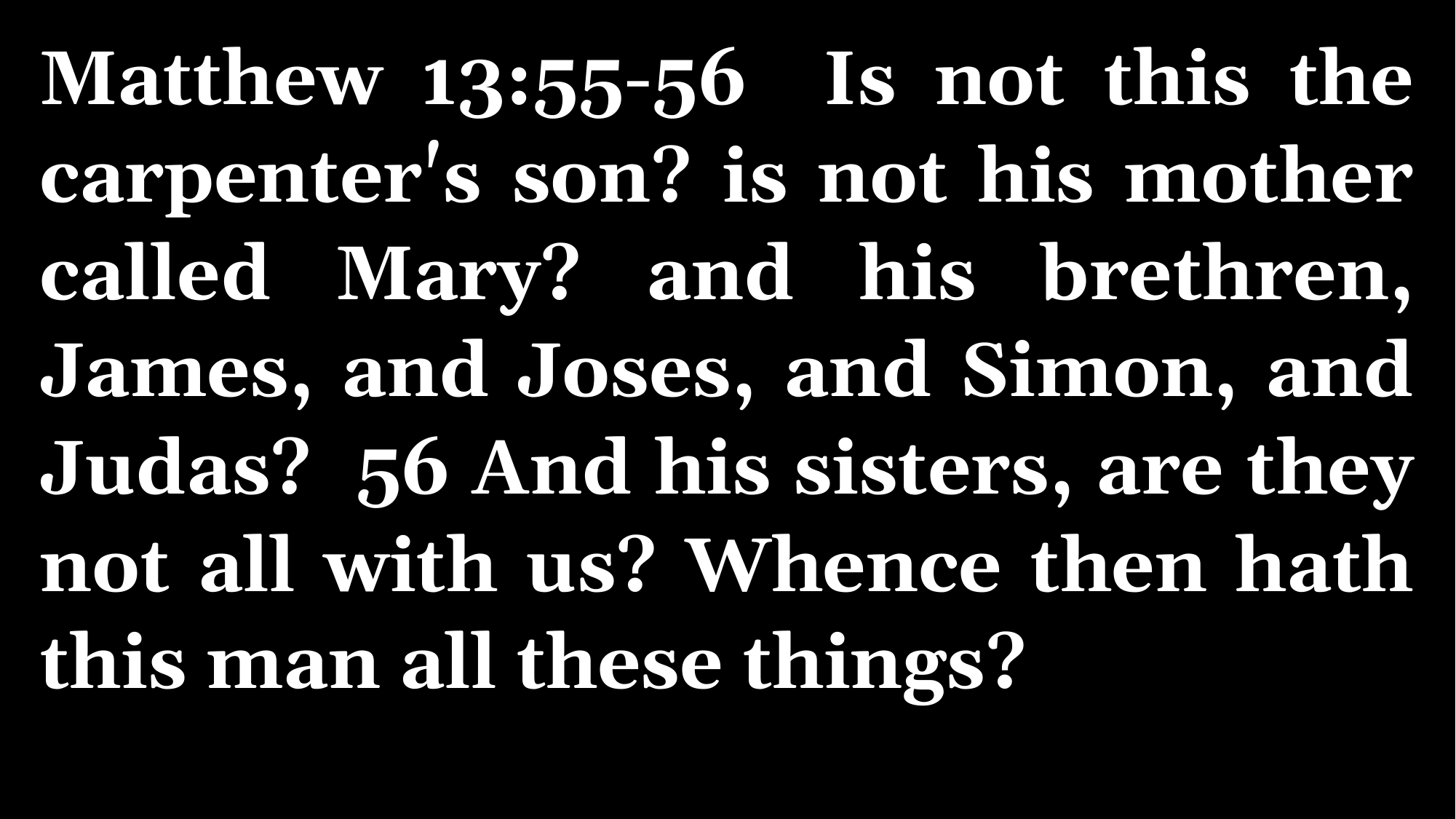

Matthew 13:55-56  Is not this the carpenter's son? is not his mother called Mary? and his brethren, James, and Joses, and Simon, and Judas?  56 And his sisters, are they not all with us? Whence then hath this man all these things?